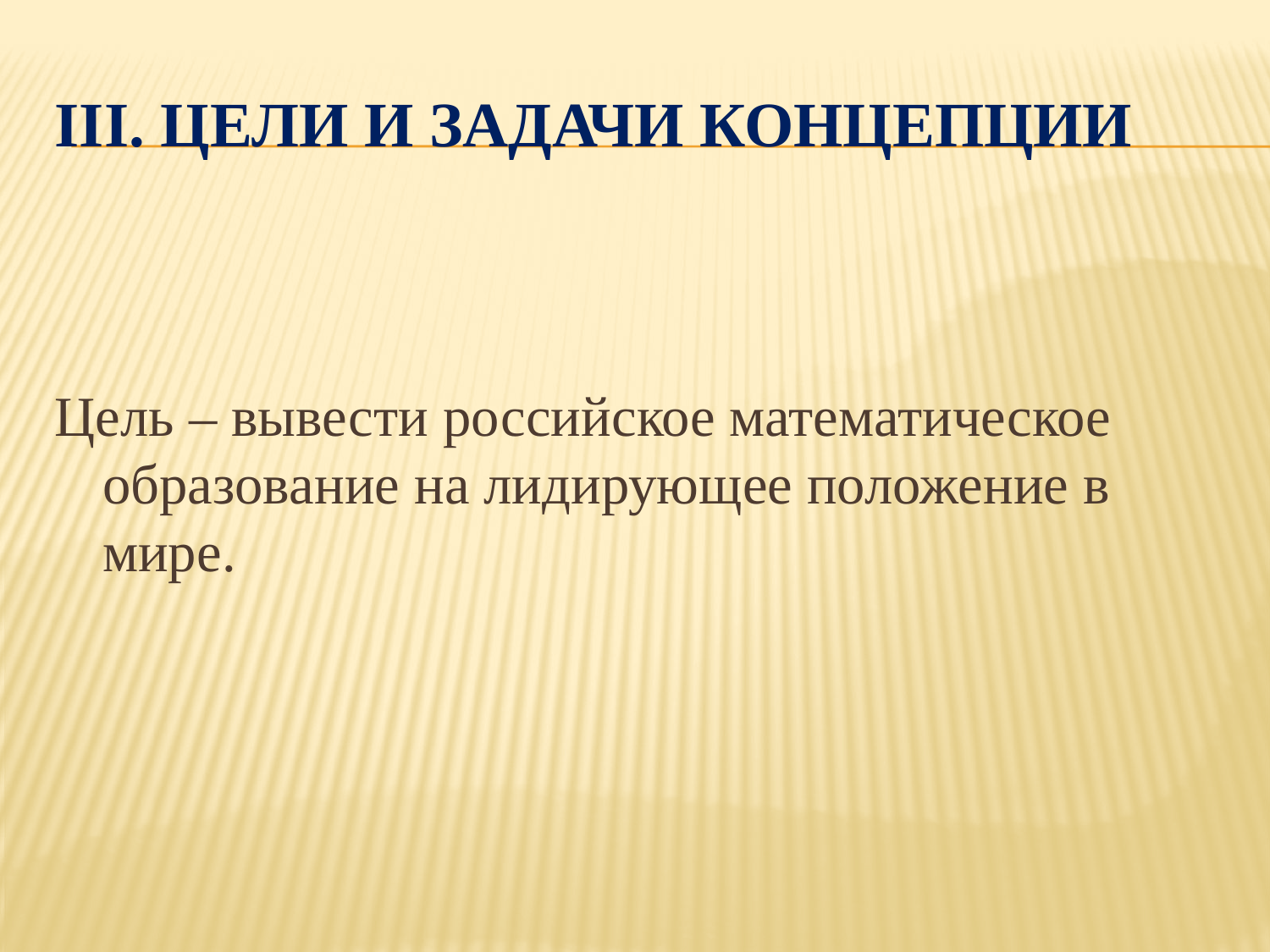

# III. Цели и задачи Концепции

Цель – вывести российское математическое образование на лидирующее положение в мире.